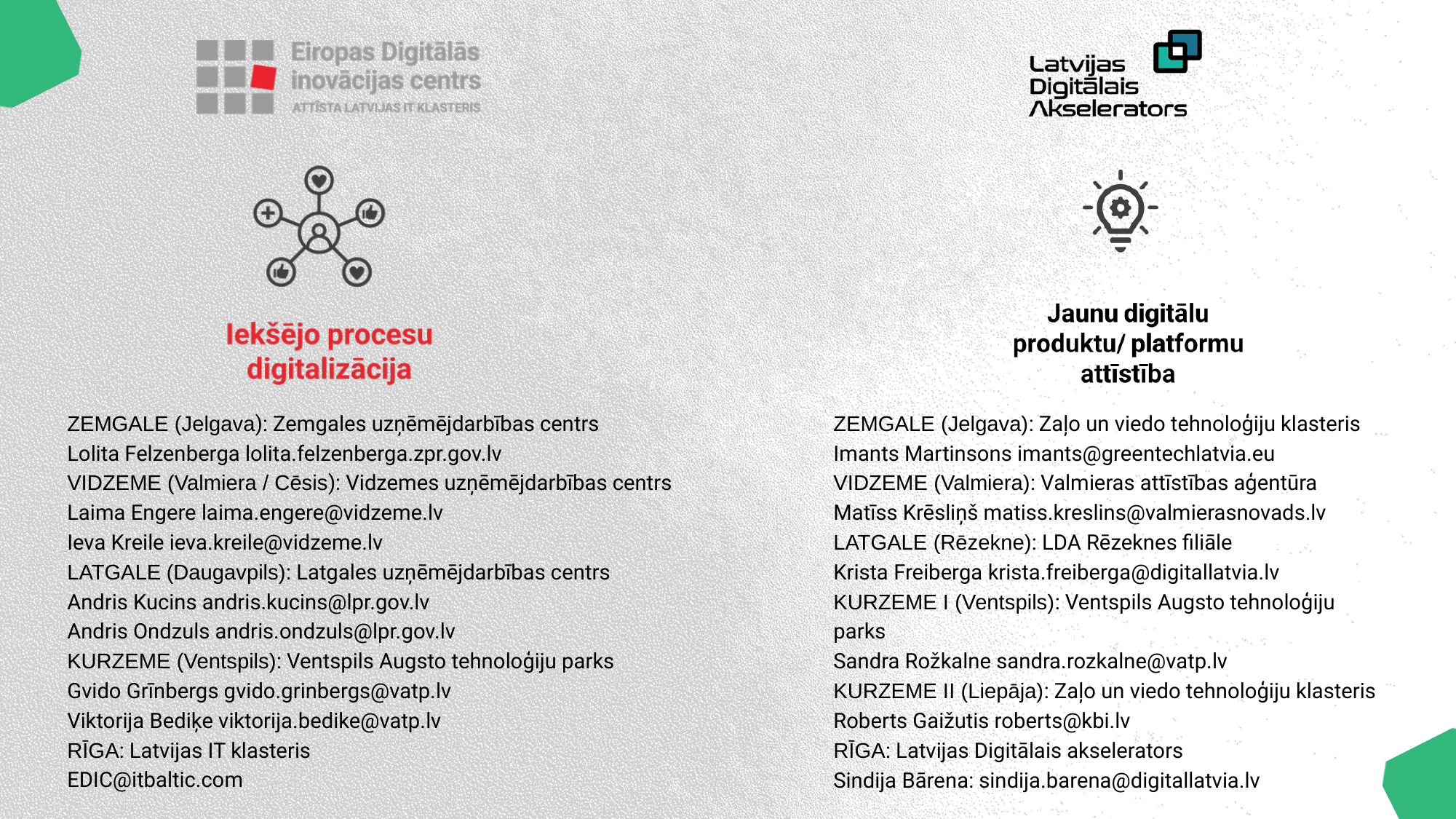

ZEMGALE (Jelgava): Zemgales uzņēmējdarbības centrs
Lolita Felzenberga lolita.felzenberga.zpr.gov.lv
VIDZEME (Valmiera / Cēsis): Vidzemes uzņēmējdarbības centrs
Laima Engere laima.engere@vidzeme.lv
Ieva Kreile ieva.kreile@vidzeme.lv
LATGALE (Daugavpils): Latgales uzņēmējdarbības centrs
Andris Kucins andris.kucins@lpr.gov.lv
Andris Ondzuls andris.ondzuls@lpr.gov.lv
KURZEME (Ventspils): Ventspils Augsto tehnoloģiju parks
Gvido Grīnbergs gvido.grinbergs@vatp.lv
Viktorija Bediķe viktorija.bedike@vatp.lv
RĪGA: Latvijas IT klasteris
EDIC@itbaltic.com

ZEMGALE (Jelgava): Zaļo un viedo tehnoloģiju klasteris
Imants Martinsons imants@greentechlatvia.eu
VIDZEME (Valmiera): Valmieras attīstības aģentūra
Matīss Krēsliņš matiss.kreslins@valmierasnovads.lv
LATGALE (Rēzekne): LDA Rēzeknes filiāle
Krista Freiberga krista.freiberga@digitallatvia.lv
KURZEME I (Ventspils): Ventspils Augsto tehnoloģiju parks
Sandra Rožkalne sandra.rozkalne@vatp.lv
KURZEME II (Liepāja): Zaļo un viedo tehnoloģiju klasteris
Roberts Gaižutis roberts@kbi.lv
RĪGA: Latvijas Digitālais akselerators
Sindija Bārena: sindija.barena@digitallatvia.lv